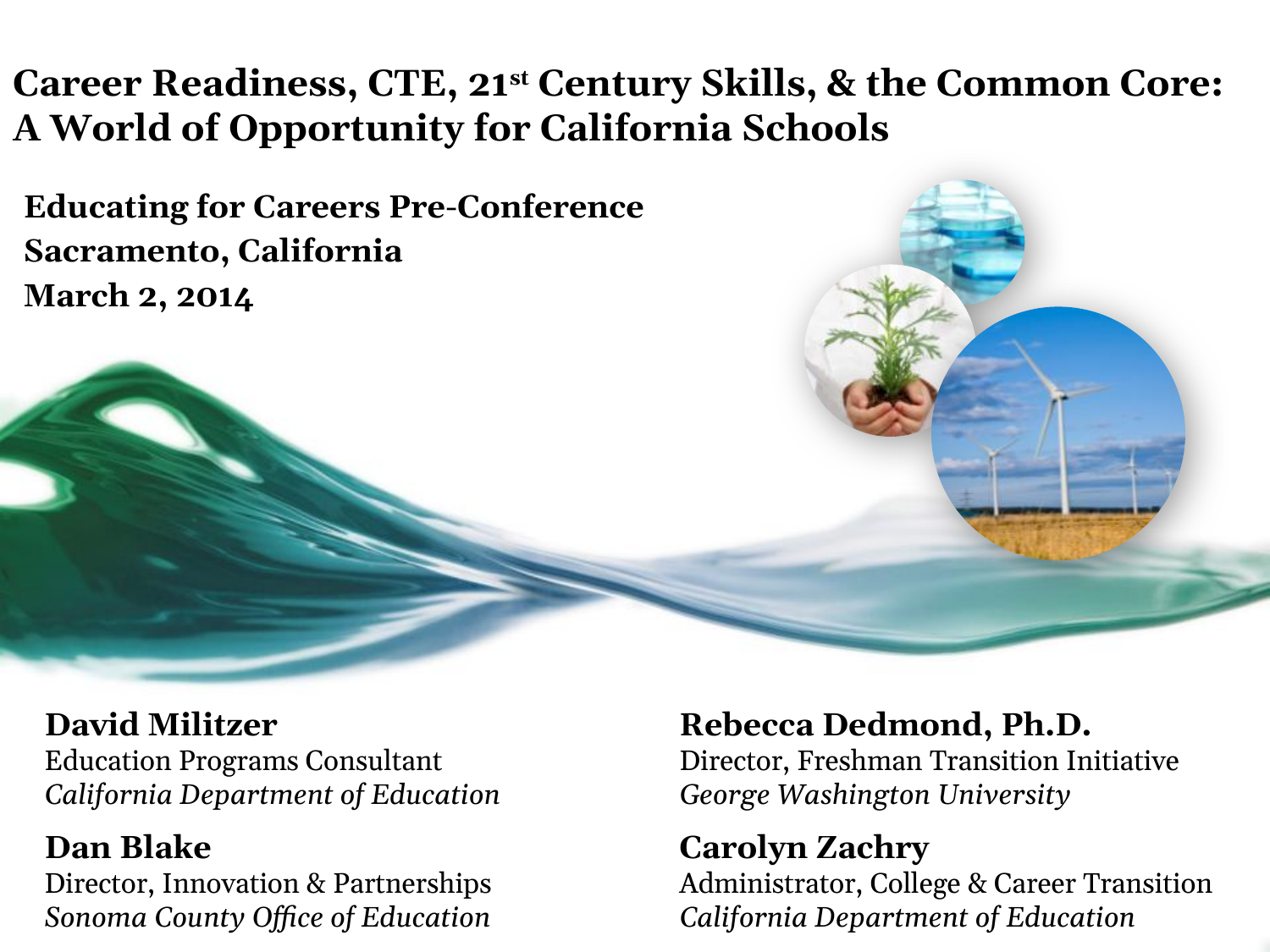

# Career Readiness, CTE, 21st Century Skills, & the Common Core: A World of Opportunity for California Schools
Educating for Careers Pre-Conference
Sacramento, California
March 2, 2014
David Militzer				Rebecca Dedmond, Ph.D.
Education Programs Consultant		Director, Freshman Transition Initiative
California Department of Education		George Washington University

Dan Blake				Carolyn Zachry
Director, Innovation & Partnerships		Administrator, College & Career Transition
Sonoma County Office of Education		California Department of Education